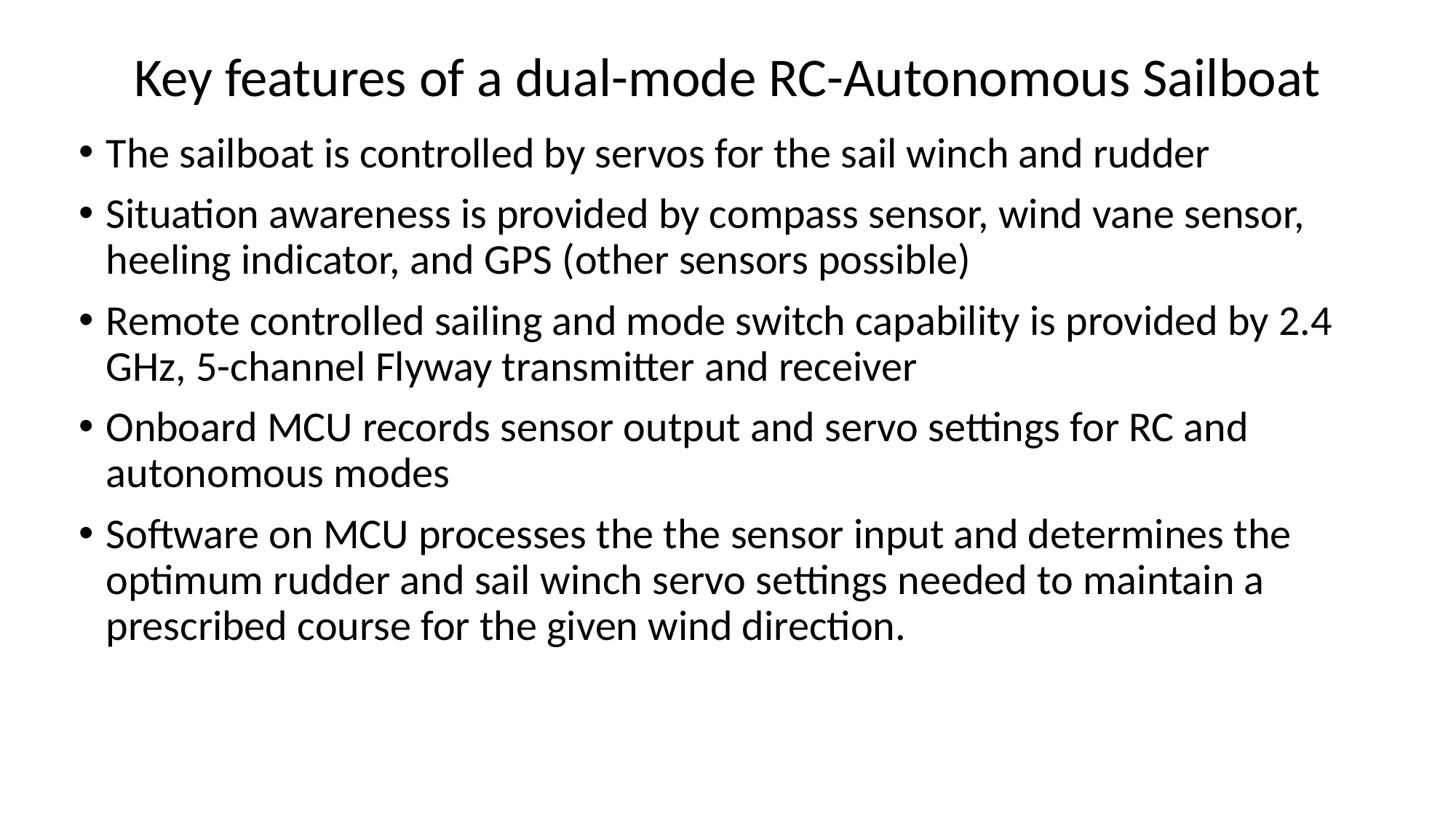

# Key features of a dual-mode RC-Autonomous Sailboat
The sailboat is controlled by servos for the sail winch and rudder
Situation awareness is provided by compass sensor, wind vane sensor, heeling indicator, and GPS (other sensors possible)
Remote controlled sailing and mode switch capability is provided by 2.4 GHz, 5-channel Flyway transmitter and receiver
Onboard MCU records sensor output and servo settings for RC and autonomous modes
Software on MCU processes the the sensor input and determines the  optimum rudder and sail winch servo settings needed to maintain a prescribed course for the given wind direction.